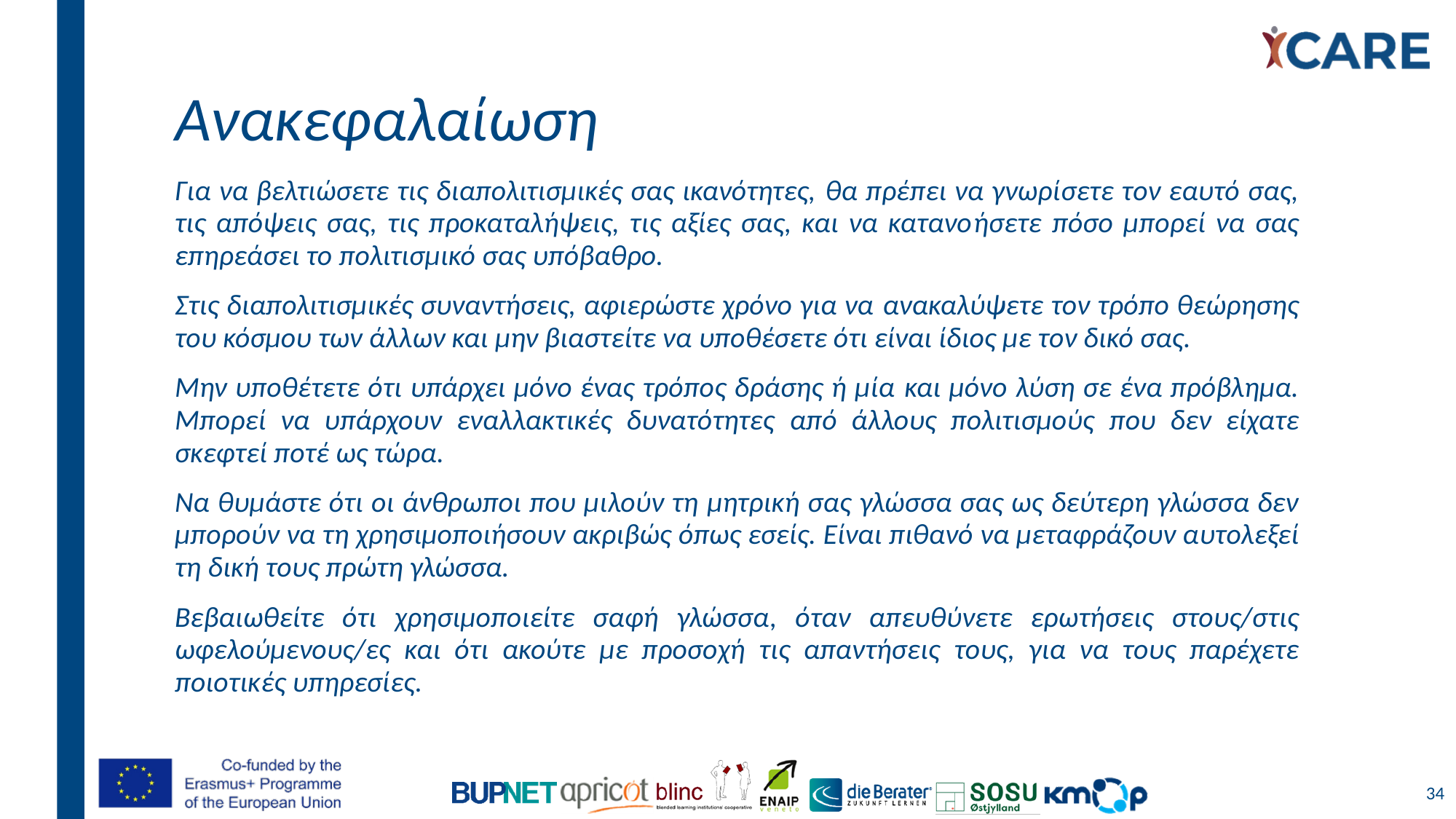

# Ανακεφαλαίωση
Για να βελτιώσετε τις διαπολιτισμικές σας ικανότητες, θα πρέπει να γνωρίσετε τον εαυτό σας, τις απόψεις σας, τις προκαταλήψεις, τις αξίες σας, και να κατανοήσετε πόσο μπορεί να σας επηρεάσει το πολιτισμικό σας υπόβαθρο.
Στις διαπολιτισμικές συναντήσεις, αφιερώστε χρόνο για να ανακαλύψετε τον τρόπο θεώρησης του κόσμου των άλλων και μην βιαστείτε να υποθέσετε ότι είναι ίδιος με τον δικό σας.
Μην υποθέτετε ότι υπάρχει μόνο ένας τρόπος δράσης ή μία και μόνο λύση σε ένα πρόβλημα. Μπορεί να υπάρχουν εναλλακτικές δυνατότητες από άλλους πολιτισμούς που δεν είχατε σκεφτεί ποτέ ως τώρα.
Να θυμάστε ότι οι άνθρωποι που μιλούν τη μητρική σας γλώσσα σας ως δεύτερη γλώσσα δεν μπορούν να τη χρησιμοποιήσουν ακριβώς όπως εσείς. Είναι πιθανό να μεταφράζουν αυτολεξεί τη δική τους πρώτη γλώσσα.
Βεβαιωθείτε ότι χρησιμοποιείτε σαφή γλώσσα, όταν απευθύνετε ερωτήσεις στους/στις ωφελούμενους/ες και ότι ακούτε με προσοχή τις απαντήσεις τους, για να τους παρέχετε ποιοτικές υπηρεσίες.
34